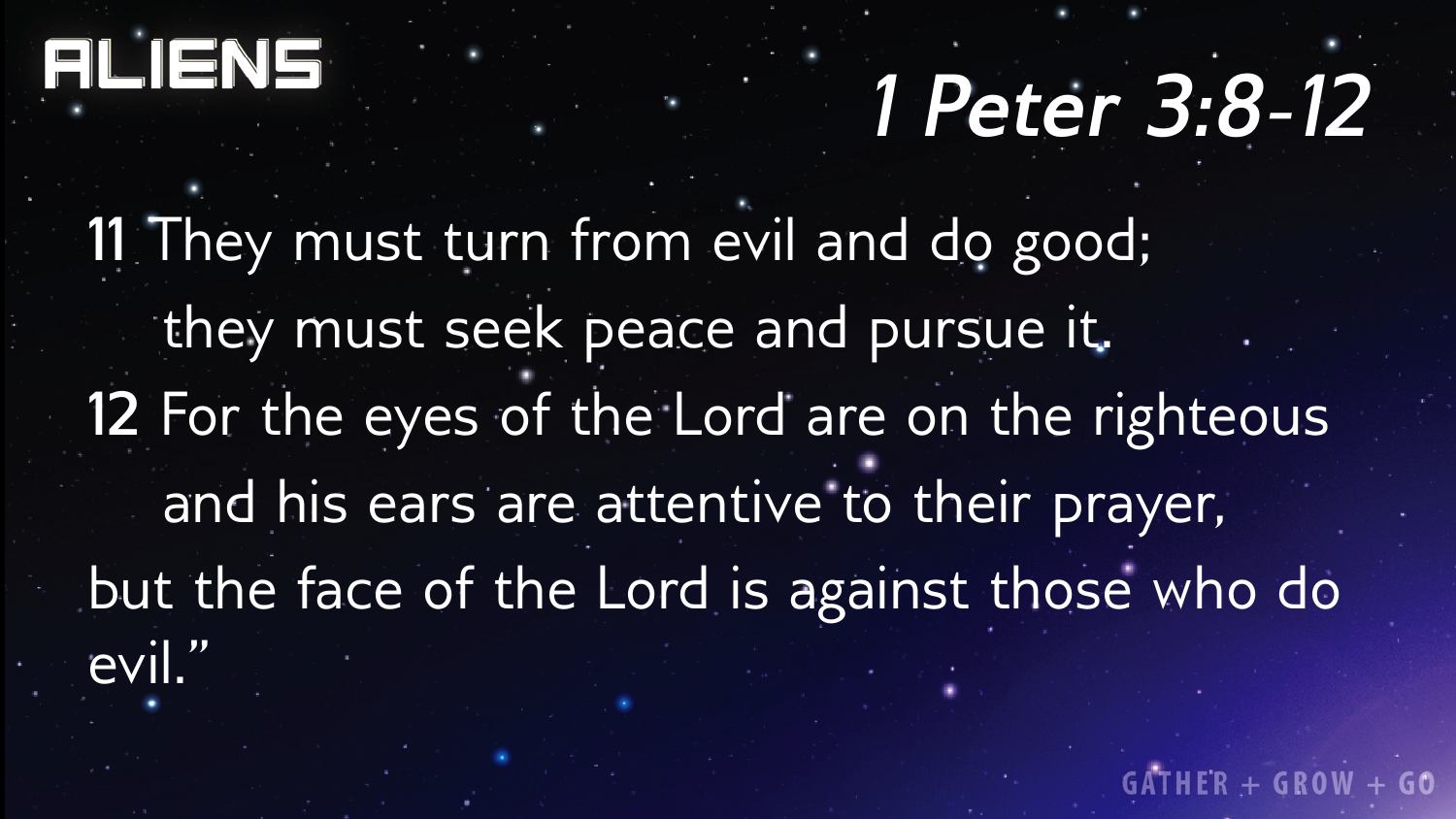

# 1 Peter 3:8-12
11 They must turn from evil and do good;
    they must seek peace and pursue it.
12 For the eyes of the Lord are on the righteous
    and his ears are attentive to their prayer,
but the face of the Lord is against those who do evil.”